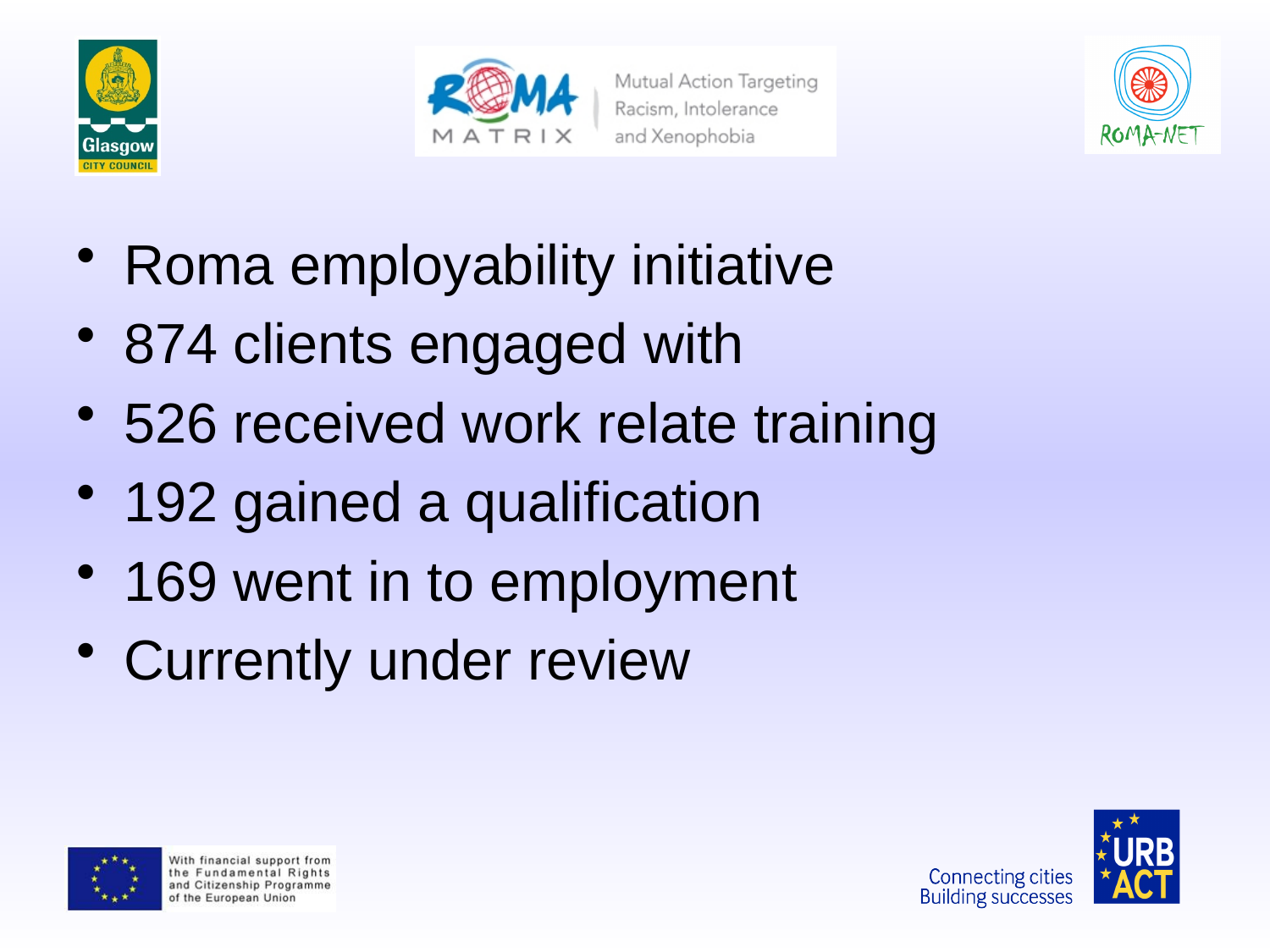

Roma employability initiative
874 clients engaged with
526 received work relate training
192 gained a qualification
169 went in to employment
Currently under review